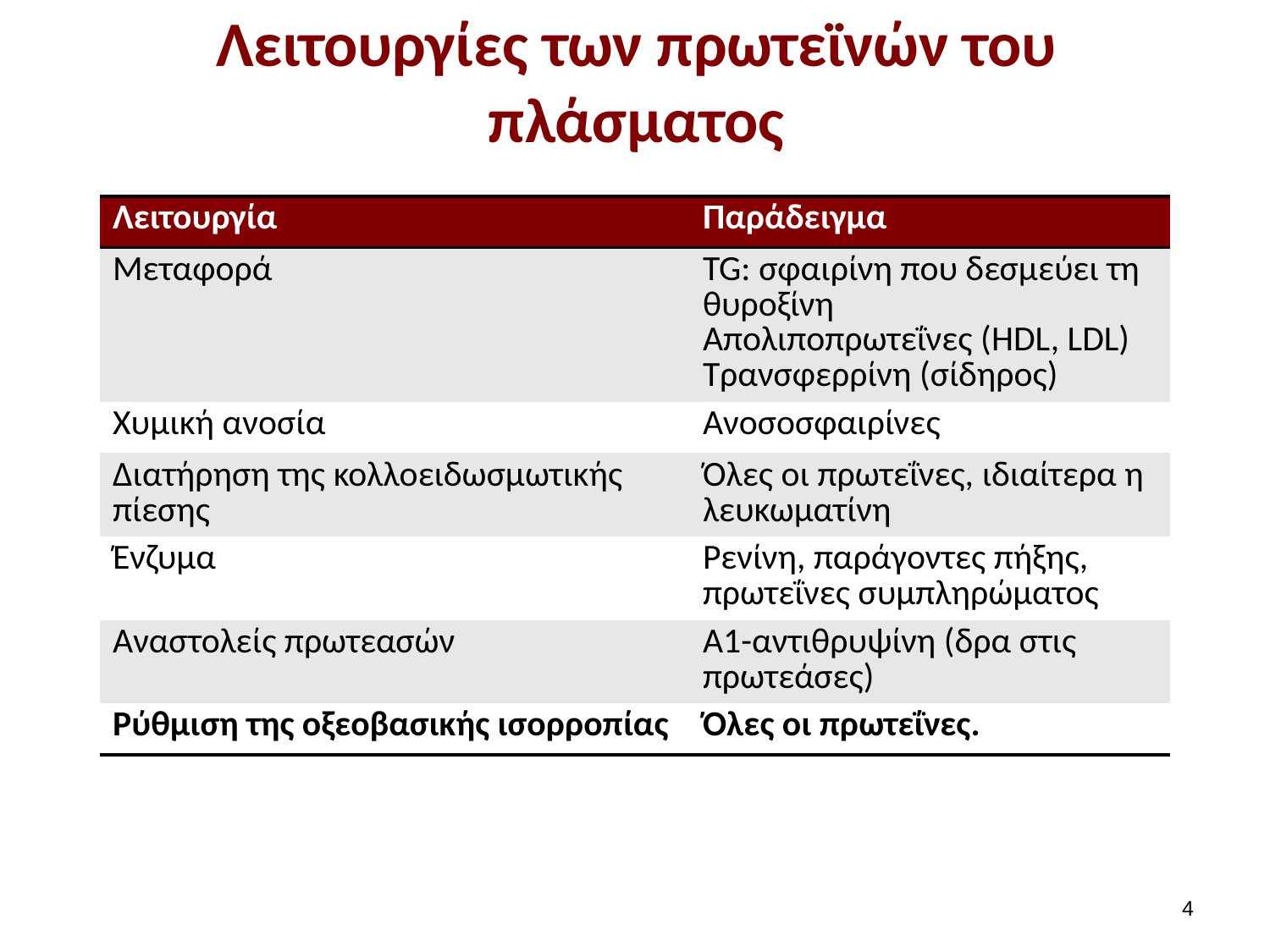

# Λειτουργίες των πρωτεϊνών του πλάσματος
| Λειτουργία | Παράδειγμα |
| --- | --- |
| Μεταφορά | TG: σφαιρίνη που δεσμεύει τη θυροξίνη Απολιποπρωτεΐνες (HDL, LDL) Τρανσφερρίνη (σίδηρος) |
| Χυμική ανοσία | Ανοσοσφαιρίνες |
| Διατήρηση της κολλοειδωσμωτικής πίεσης | Όλες οι πρωτεΐνες, ιδιαίτερα η λευκωματίνη |
| Ένζυμα | Ρενίνη, παράγοντες πήξης, πρωτεΐνες συμπληρώματος |
| Αναστολείς πρωτεασών | Α1-αντιθρυψίνη (δρα στις πρωτεάσες) |
| Ρύθμιση της οξεοβασικής ισορροπίας | Όλες οι πρωτεΐνες. |
4